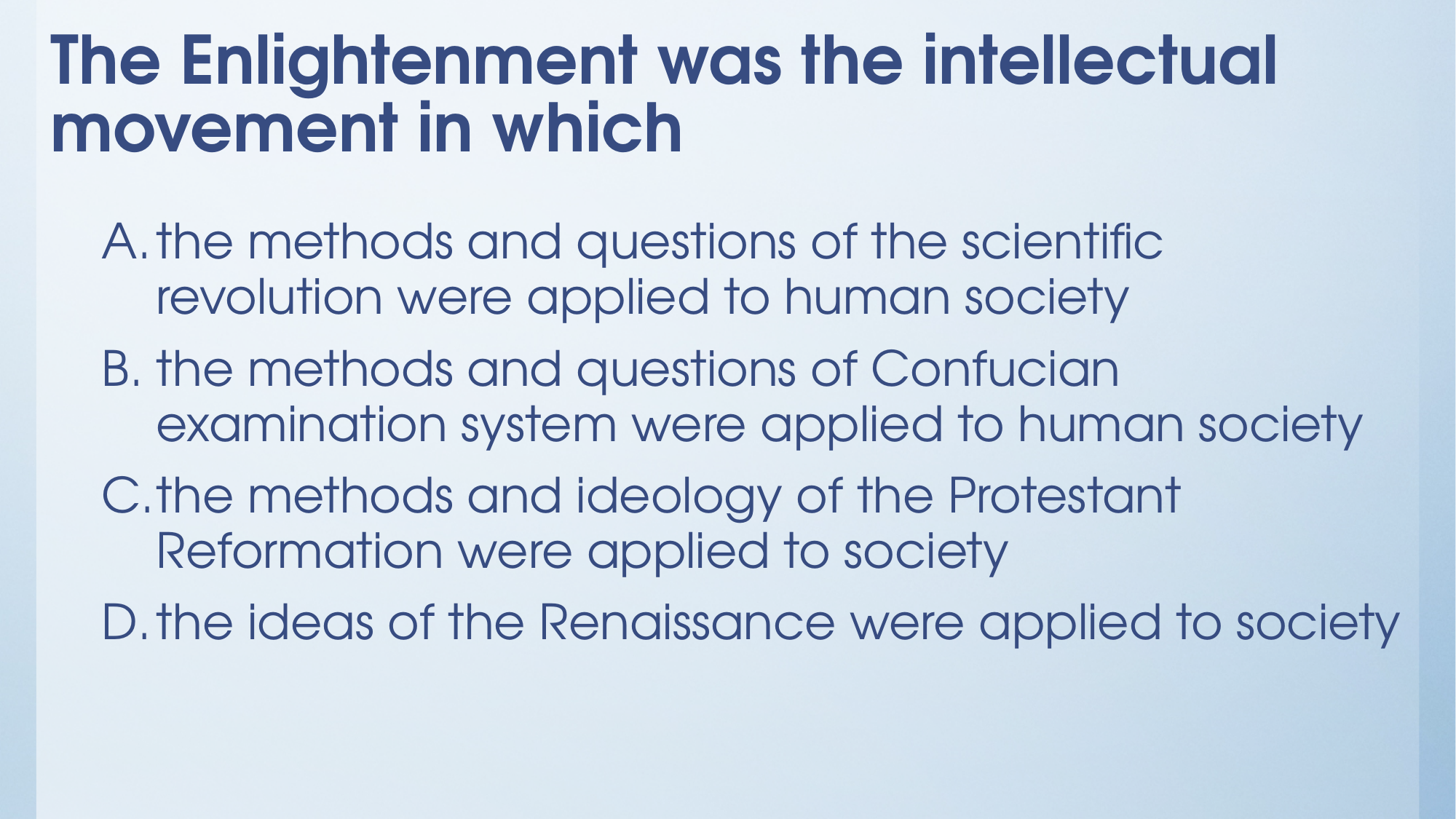

# The Enlightenment was the intellectual movement in which

the methods and questions of the scientific revolution were applied to human society
the methods and questions of Confucian examination system were applied to human society
the methods and ideology of the Protestant Reformation were applied to society
the ideas of the Renaissance were applied to society